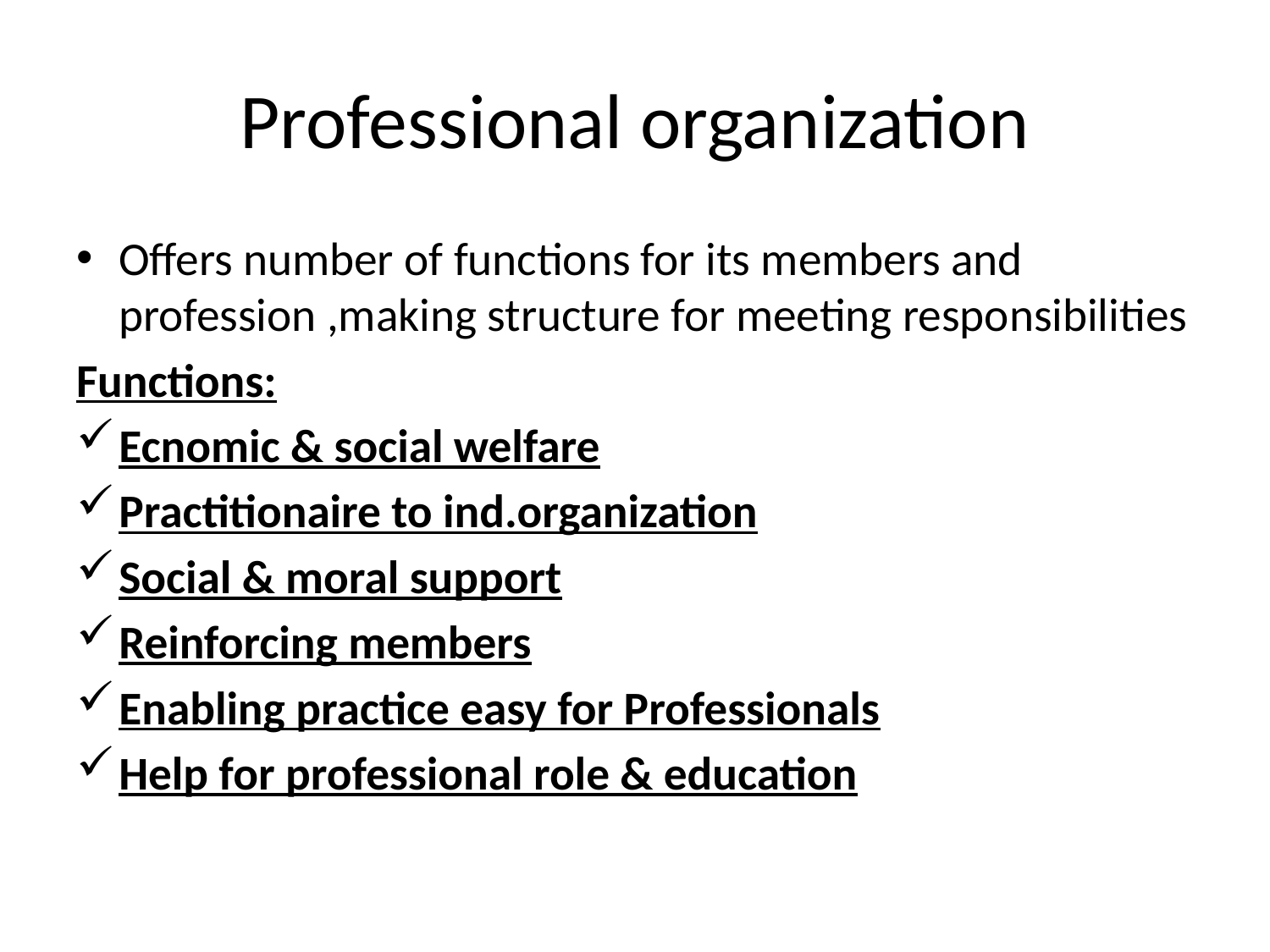

# Professional organization
Offers number of functions for its members and profession ,making structure for meeting responsibilities
Functions:
Ecnomic & social welfare
Practitionaire to ind.organization
Social & moral support
Reinforcing members
Enabling practice easy for Professionals
Help for professional role & education